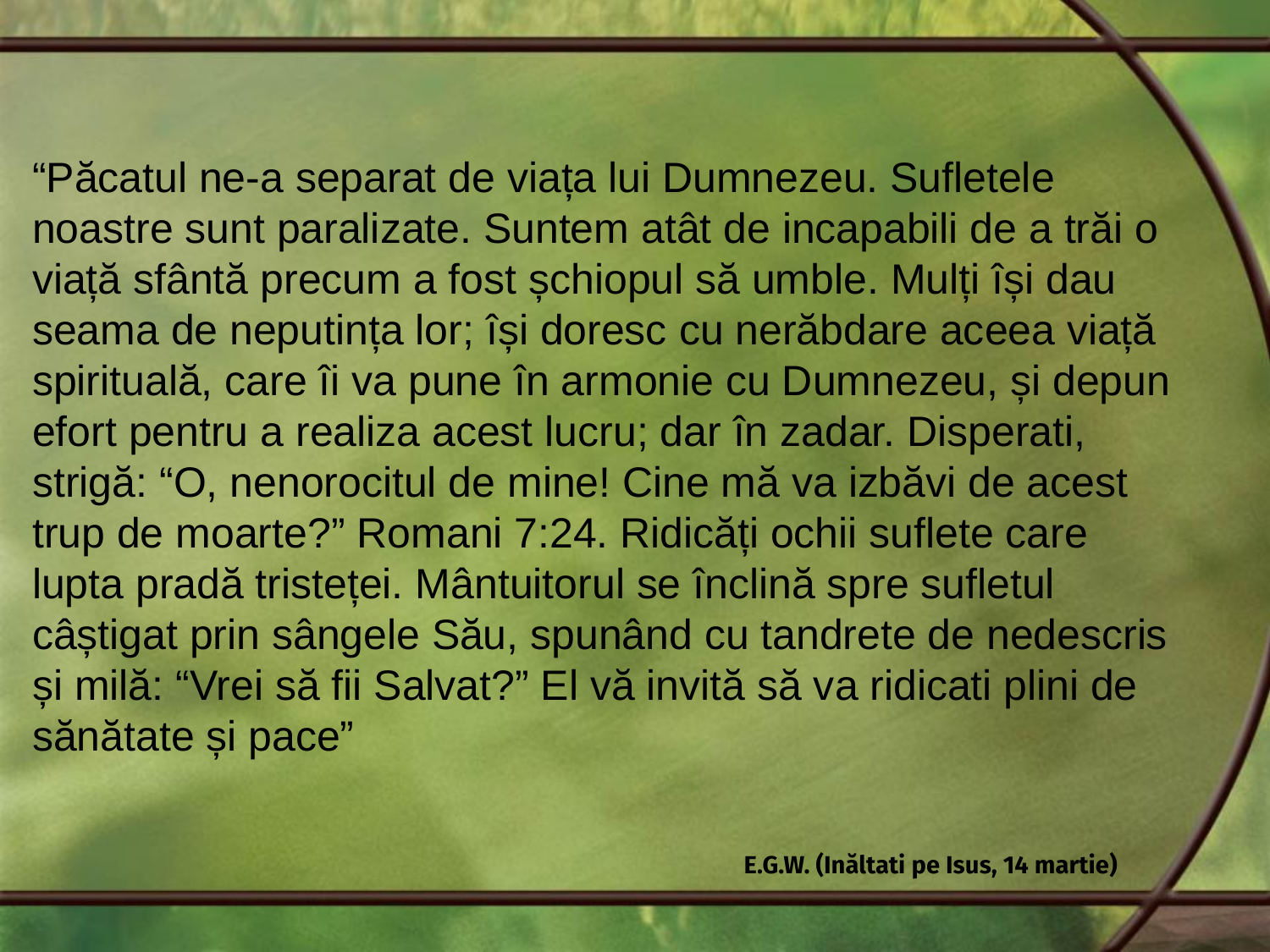

“Păcatul ne-a separat de viața lui Dumnezeu. Sufletele noastre sunt paralizate. Suntem atât de incapabili de a trăi o viață sfântă precum a fost șchiopul să umble. Mulți își dau seama de neputința lor; își doresc cu nerăbdare aceea viață spirituală, care îi va pune în armonie cu Dumnezeu, și depun efort pentru a realiza acest lucru; dar în zadar. Disperati, strigă: “O, nenorocitul de mine! Cine mă va izbăvi de acest trup de moarte?” Romani 7:24. Ridicăți ochii suflete care lupta pradă tristeței. Mântuitorul se înclină spre sufletul câștigat prin sângele Său, spunând cu tandrete de nedescris și milă: “Vrei să fii Salvat?” El vă invită să va ridicati plini de sănătate și pace”
E.G.W. (Inăltati pe Isus, 14 martie)